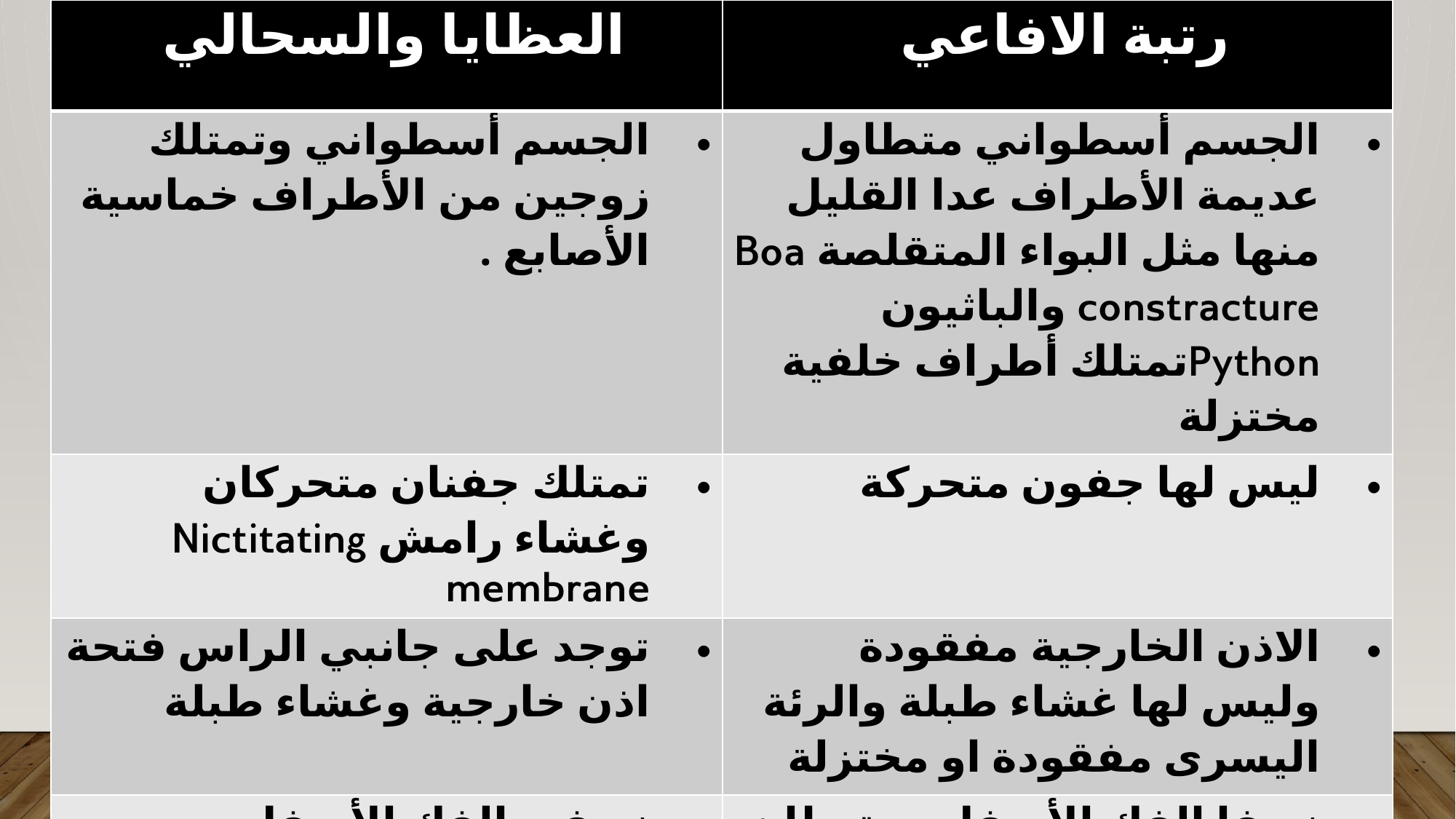

| العظايا والسحالي | رتبة الافاعي |
| --- | --- |
| الجسم أسطواني وتمتلك زوجين من الأطراف خماسية الأصابع . | الجسم أسطواني متطاول عديمة الأطراف عدا القليل منها مثل البواء المتقلصة Boa constracture والباثيون Pythonتمتلك أطراف خلفية مختزلة |
| تمتلك جفنان متحركان وغشاء رامش Nictitating membrane | ليس لها جفون متحركة |
| توجد على جانبي الراس فتحة اذن خارجية وغشاء طبلة | الاذن الخارجية مفقودة وليس لها غشاء طبلة والرئة اليسرى مفقودة او مختزلة |
| نصفي الفك الأسفل ملتحمان مثال عليها حية ام سليمان Mabuya aurata | نصفا الفك الأسفل مرتبطان برباط مرن لذلك تستطيع الافاعي ابتلاع فريسة أكبر من حجمها مثال عليها الحية الرقطاء Coluber ventromaculatus |
|  |
| --- |